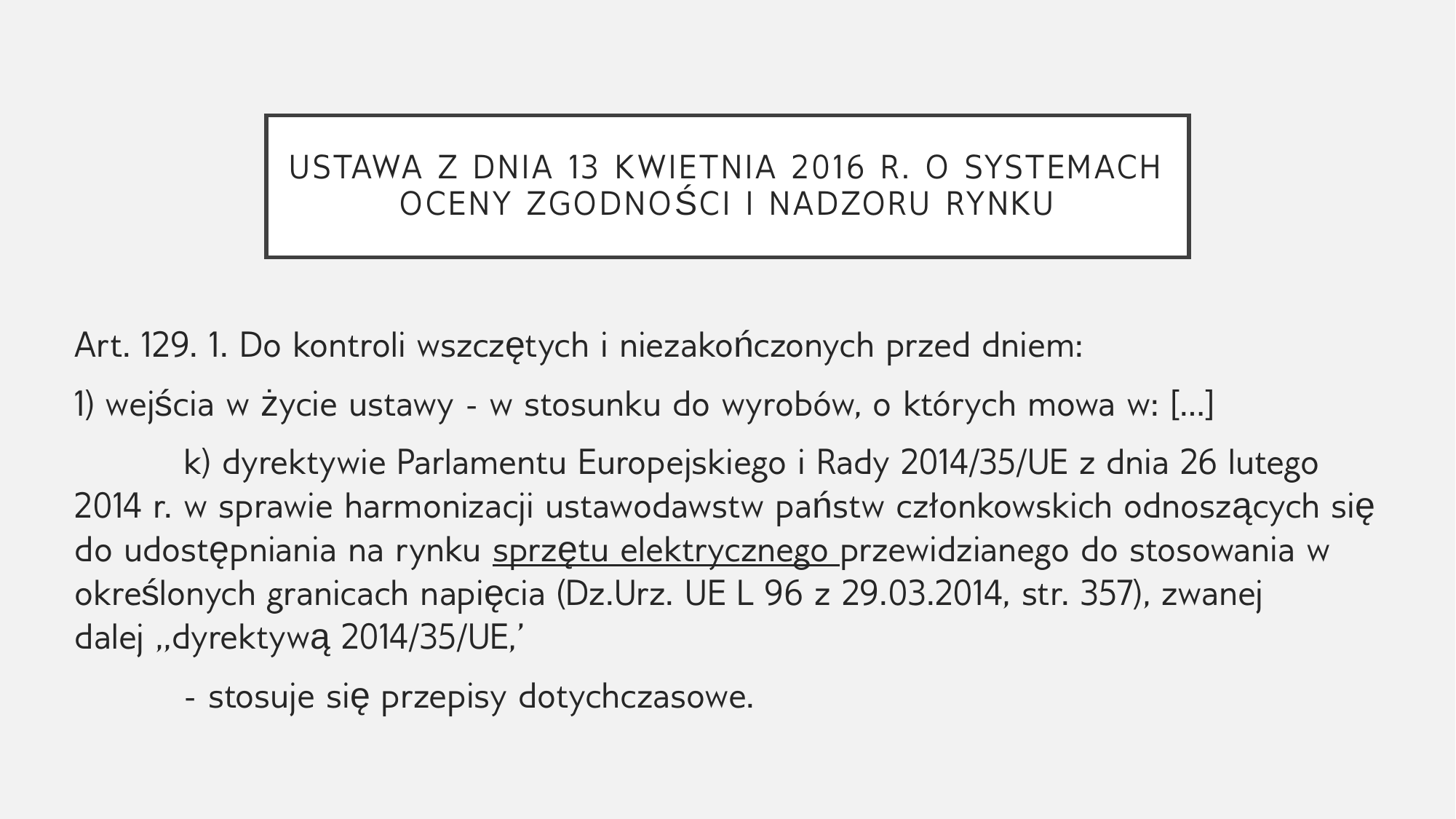

# Ustawa z dnia 13 kwietnia 2016 r. o systemach oceny zgodności i nadzoru rynku
Art. 129. 1. Do kontroli wszczętych i niezakończonych przed dniem:
1) wejścia w życie ustawy - w stosunku do wyrobów, o których mowa w: […]
	k) dyrektywie Parlamentu Europejskiego i Rady 2014/35/UE z dnia 26 lutego 2014 r. w sprawie harmonizacji ustawodawstw państw członkowskich odnoszących się do udostępniania na rynku sprzętu elektrycznego przewidzianego do stosowania w określonych granicach napięcia (Dz.Urz. UE L 96 z 29.03.2014, str. 357), zwanej dalej ,,dyrektywą 2014/35/UE‚’
	- stosuje się przepisy dotychczasowe.